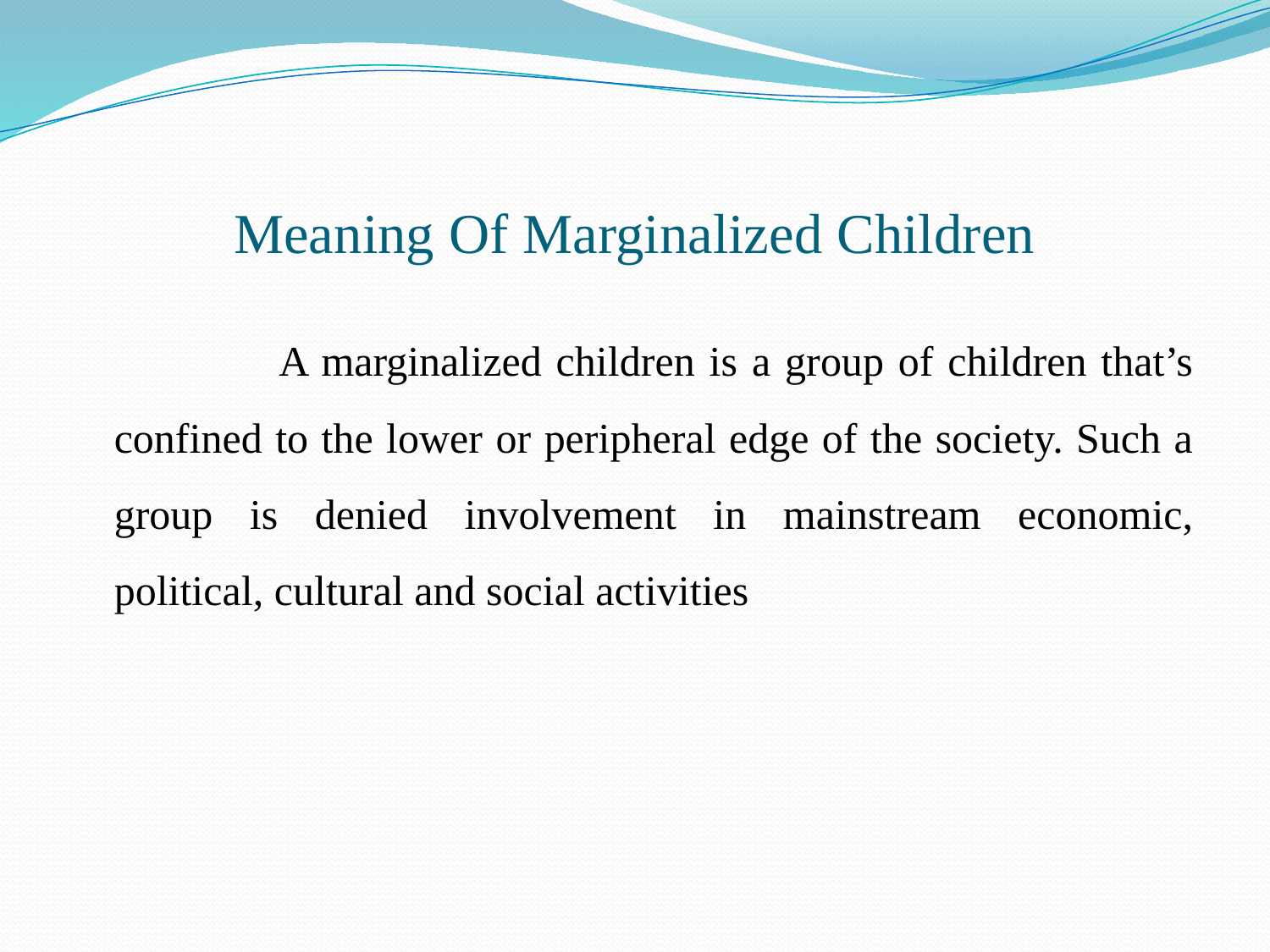

# Meaning Of Marginalized Children

             A marginalized children is a group of children that’s confined to the lower or peripheral edge of the society. Such a group is denied involvement in mainstream economic, political, cultural and social activities